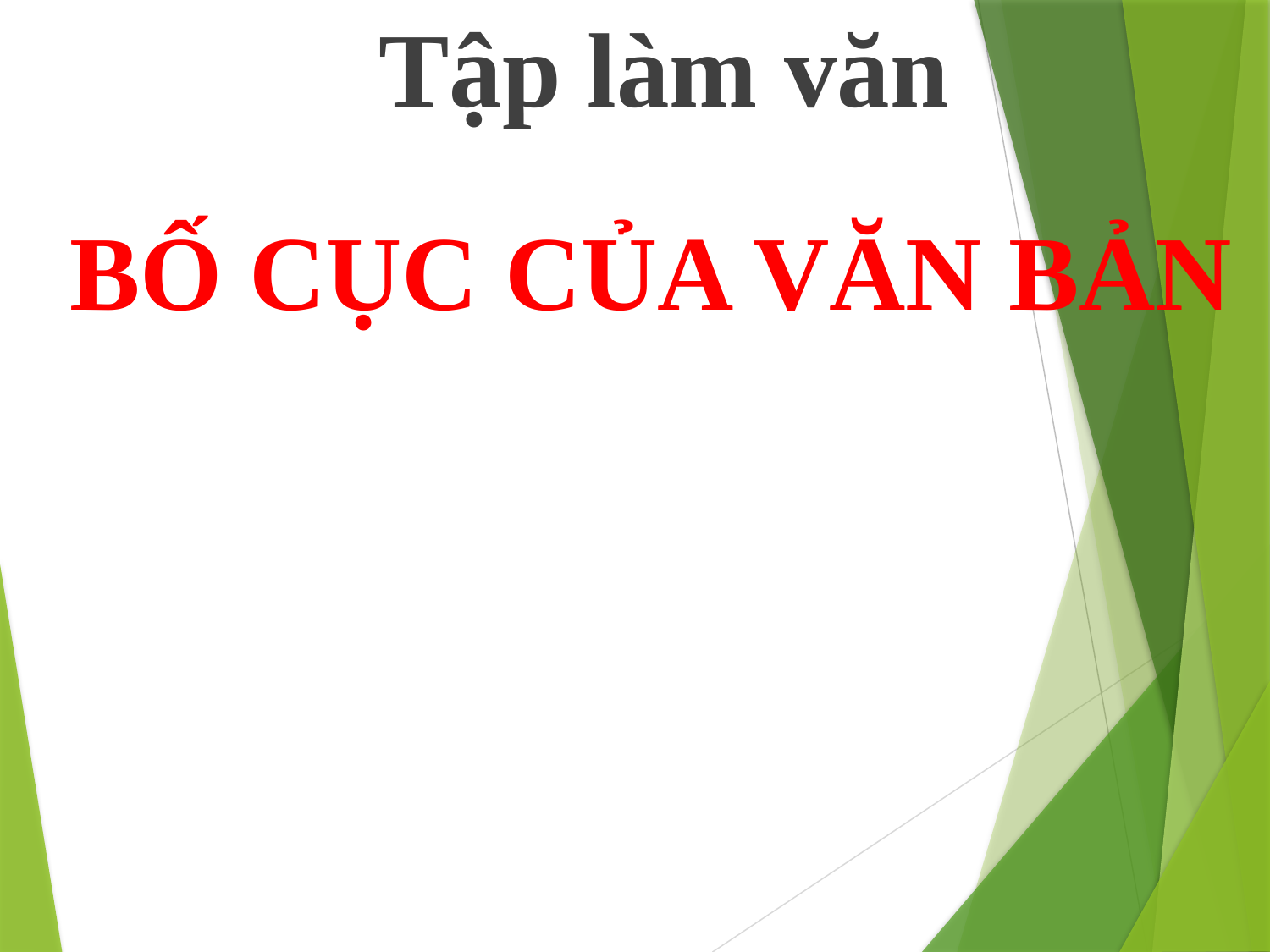

Tập làm văn
BỐ CỤC CỦA VĂN BẢN